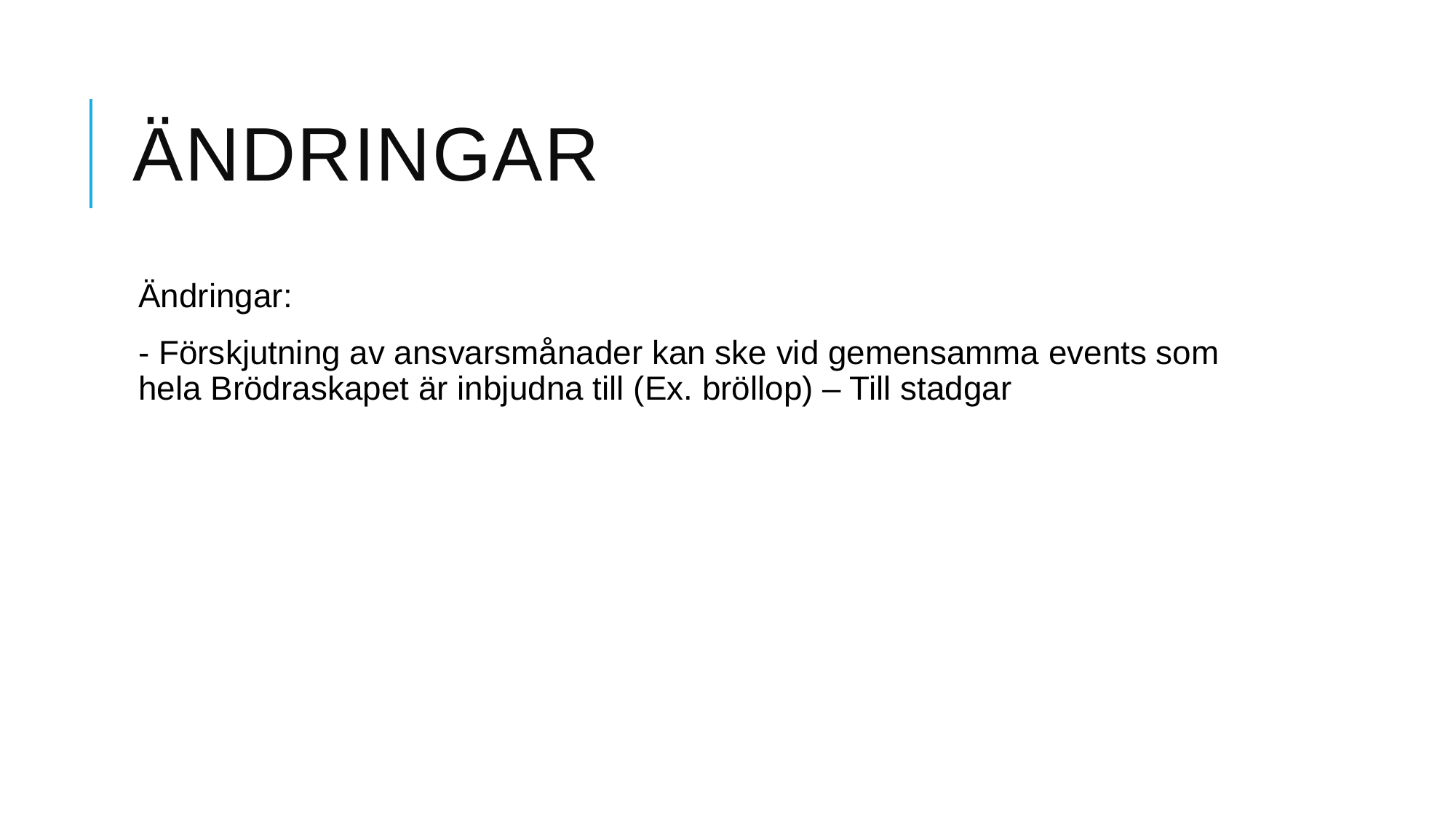

# Ändringar
Ändringar:
- Förskjutning av ansvarsmånader kan ske vid gemensamma events som hela Brödraskapet är inbjudna till (Ex. bröllop) – Till stadgar